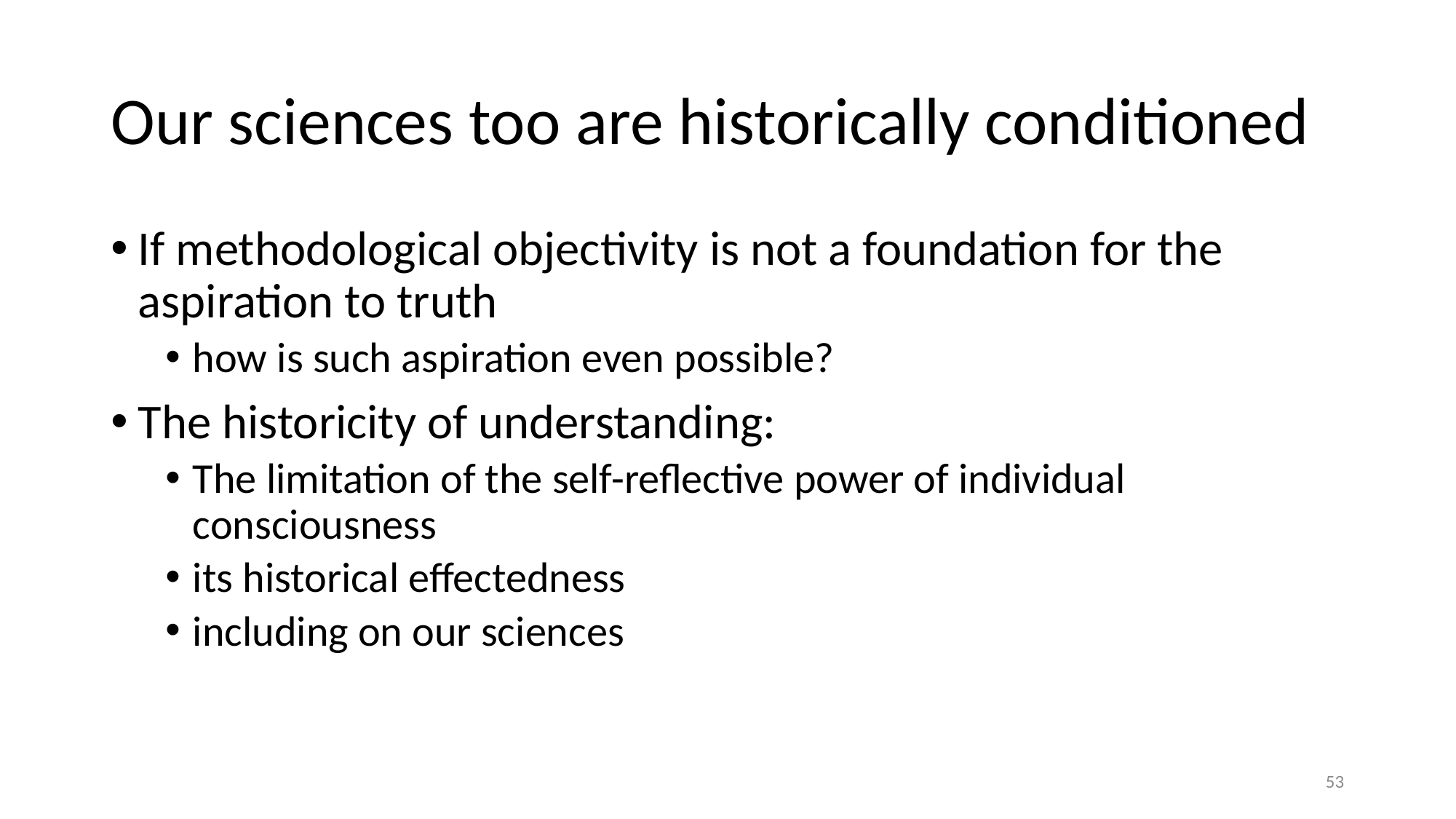

# Our sciences too are historically conditioned
If methodological objectivity is not a foundation for the aspiration to truth
how is such aspiration even possible?
The historicity of understanding:
The limitation of the self-reflective power of individual consciousness
its historical effectedness
including on our sciences
53